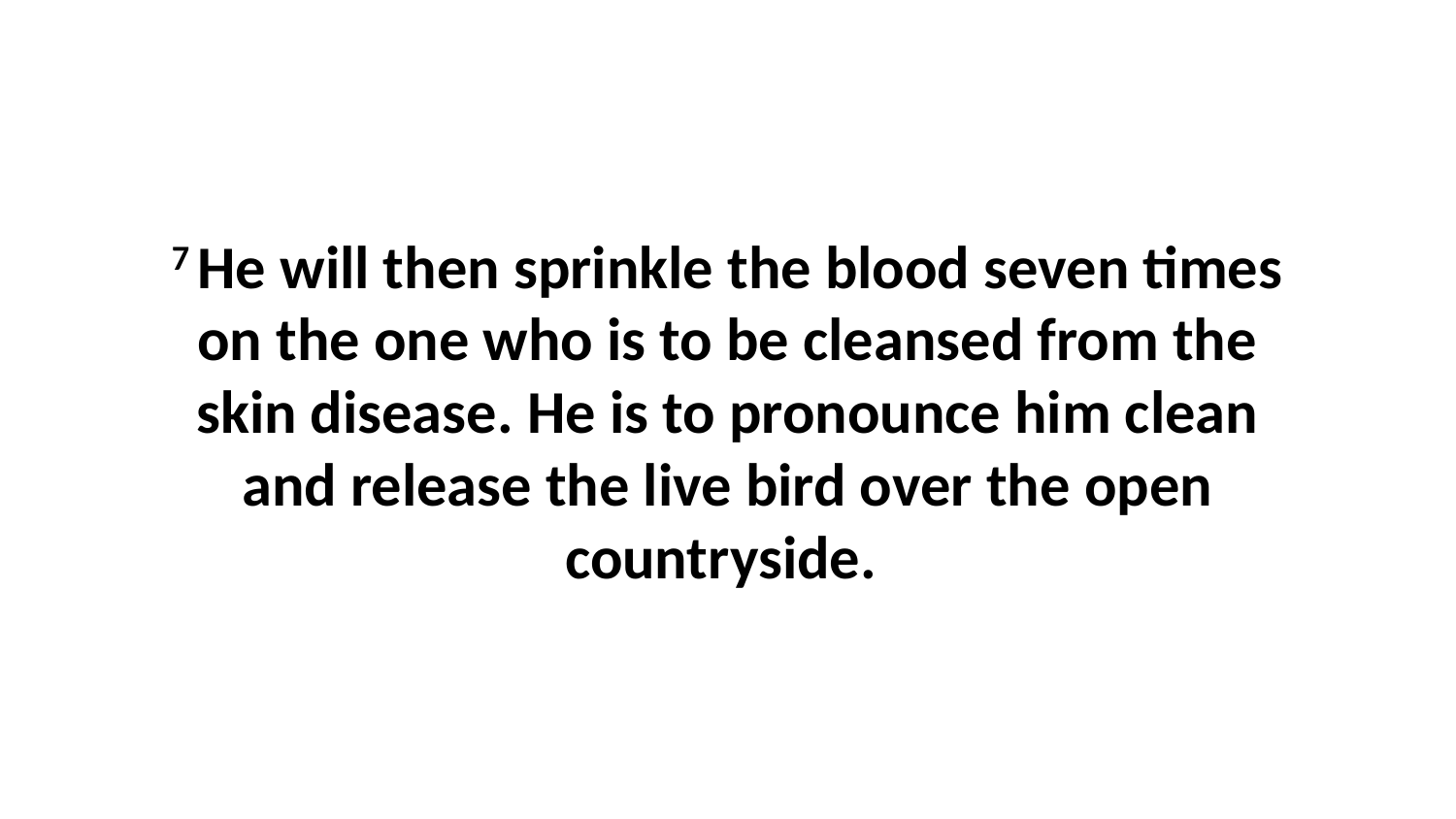

7 He will then sprinkle the blood seven times on the one who is to be cleansed from the skin disease. He is to pronounce him clean and release the live bird over the open countryside.